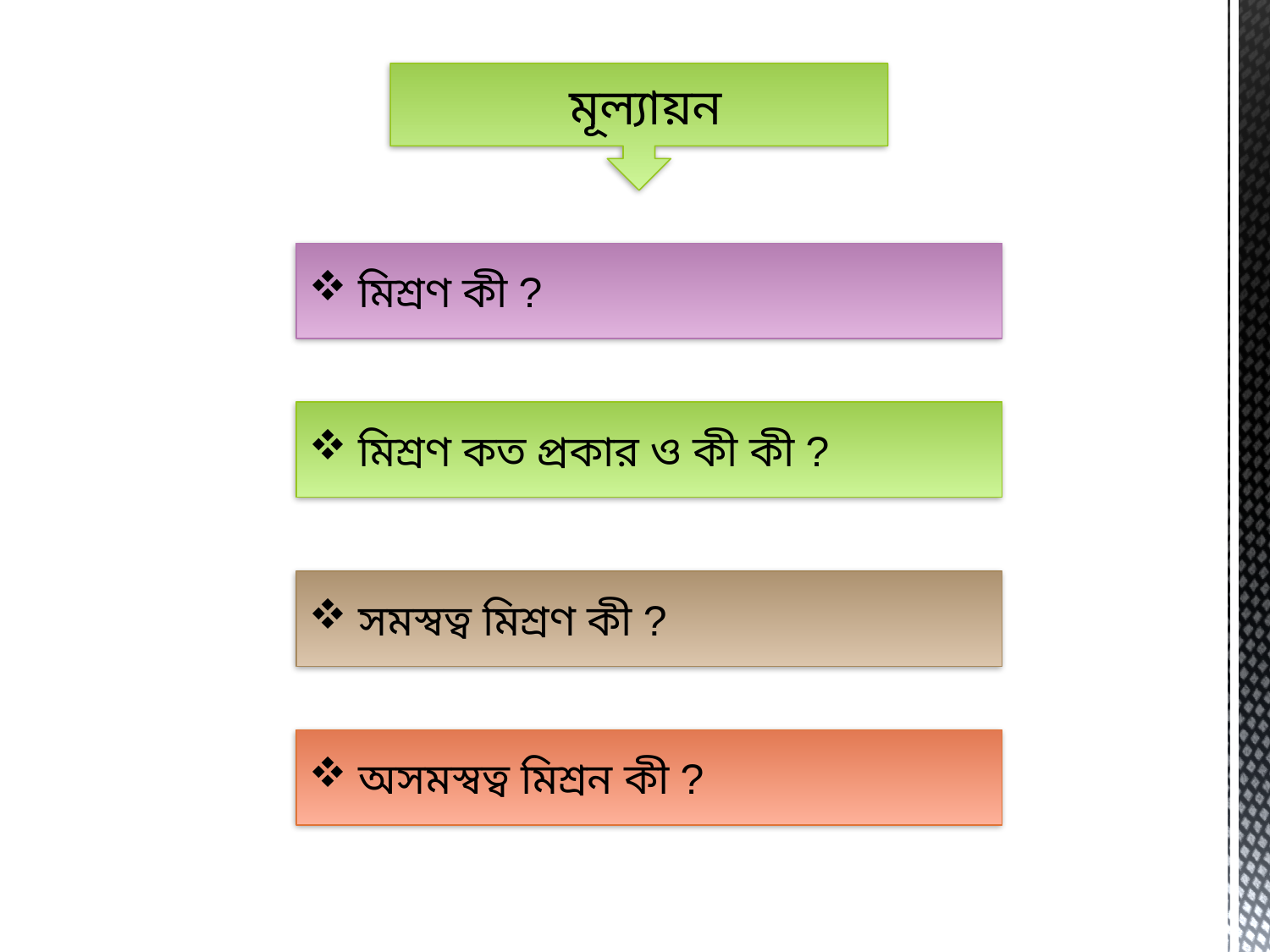

মূল্যায়ন
 মিশ্রণ কী ?
 মিশ্রণ কত প্রকার ও কী কী ?
 সমস্বত্ব মিশ্রণ কী ?
 অসমস্বত্ব মিশ্রন কী ?